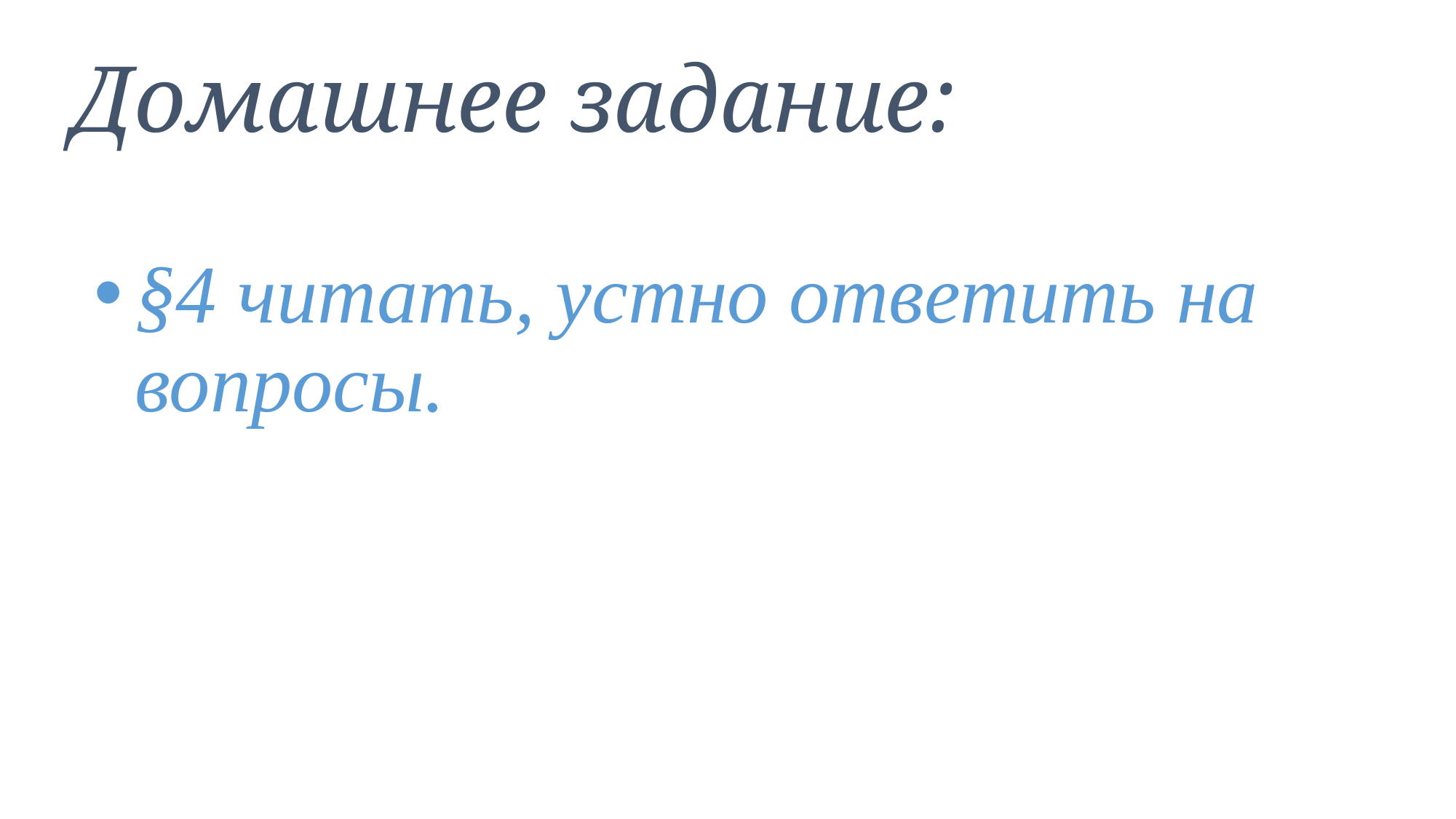

Домашнее задание:
§4 читать, устно ответить на вопросы.